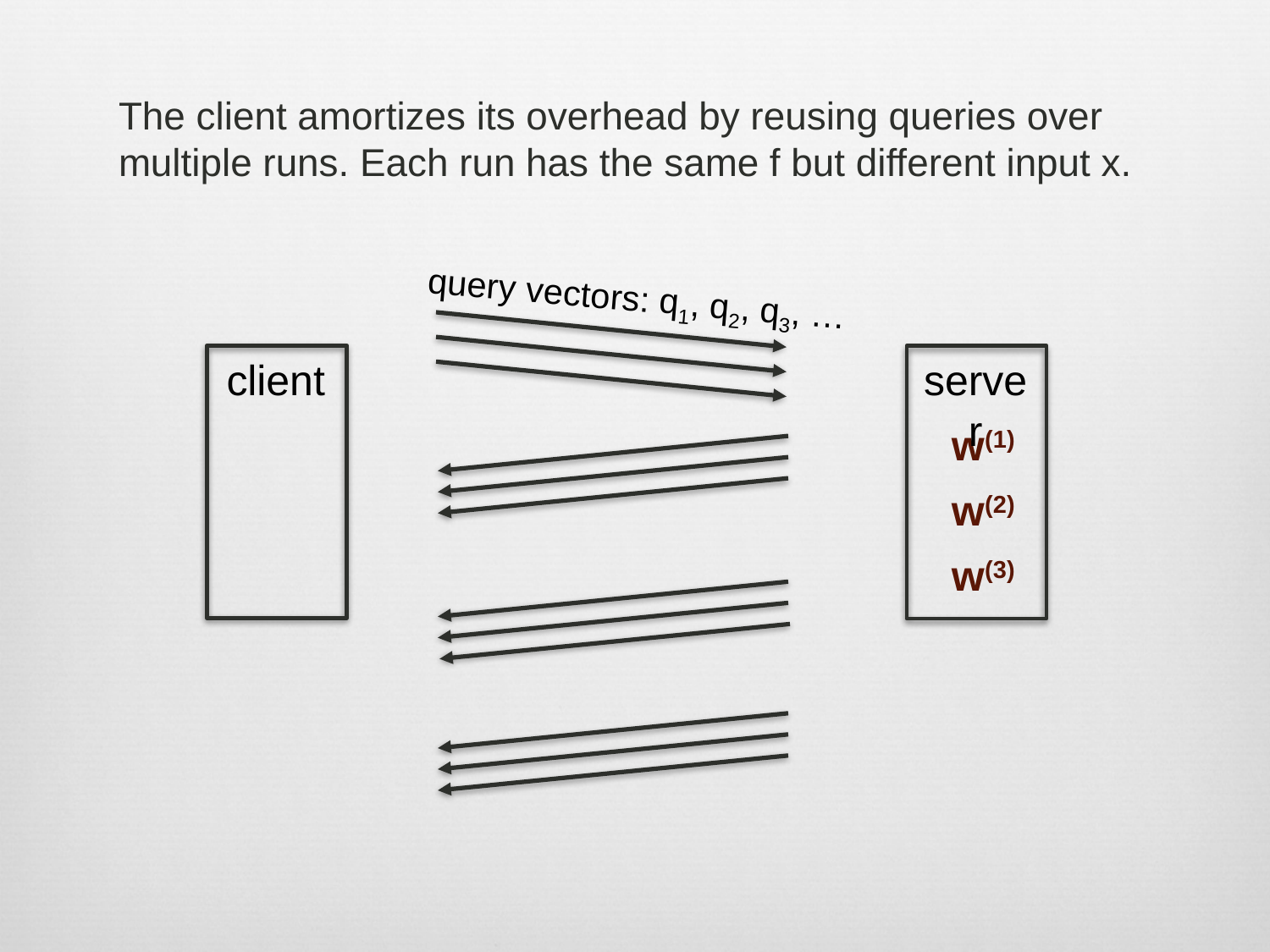

The client amortizes its overhead by reusing queries over multiple runs. Each run has the same f but different input x.
query vectors: q1, q2, q3, …
client
server

w(1)
w(2)
w(3)